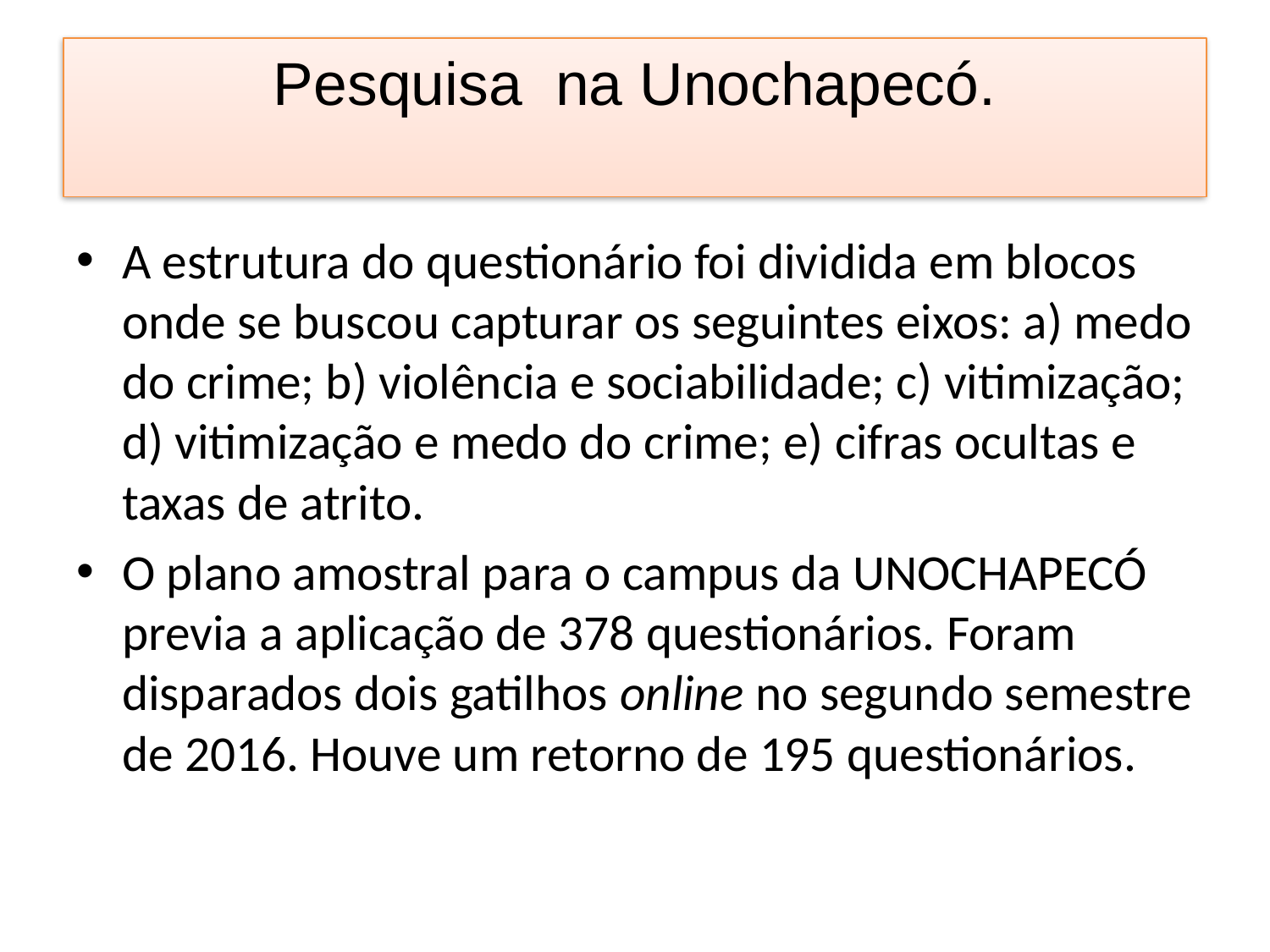

# Pesquisa  na Unochapecó.
A estrutura do questionário foi dividida em blocos onde se buscou capturar os seguintes eixos: a) medo do crime; b) violência e sociabilidade; c) vitimização; d) vitimização e medo do crime; e) cifras ocultas e taxas de atrito.
O plano amostral para o campus da UNOCHAPECÓ previa a aplicação de 378 questionários. Foram disparados dois gatilhos online no segundo semestre de 2016. Houve um retorno de 195 questionários.